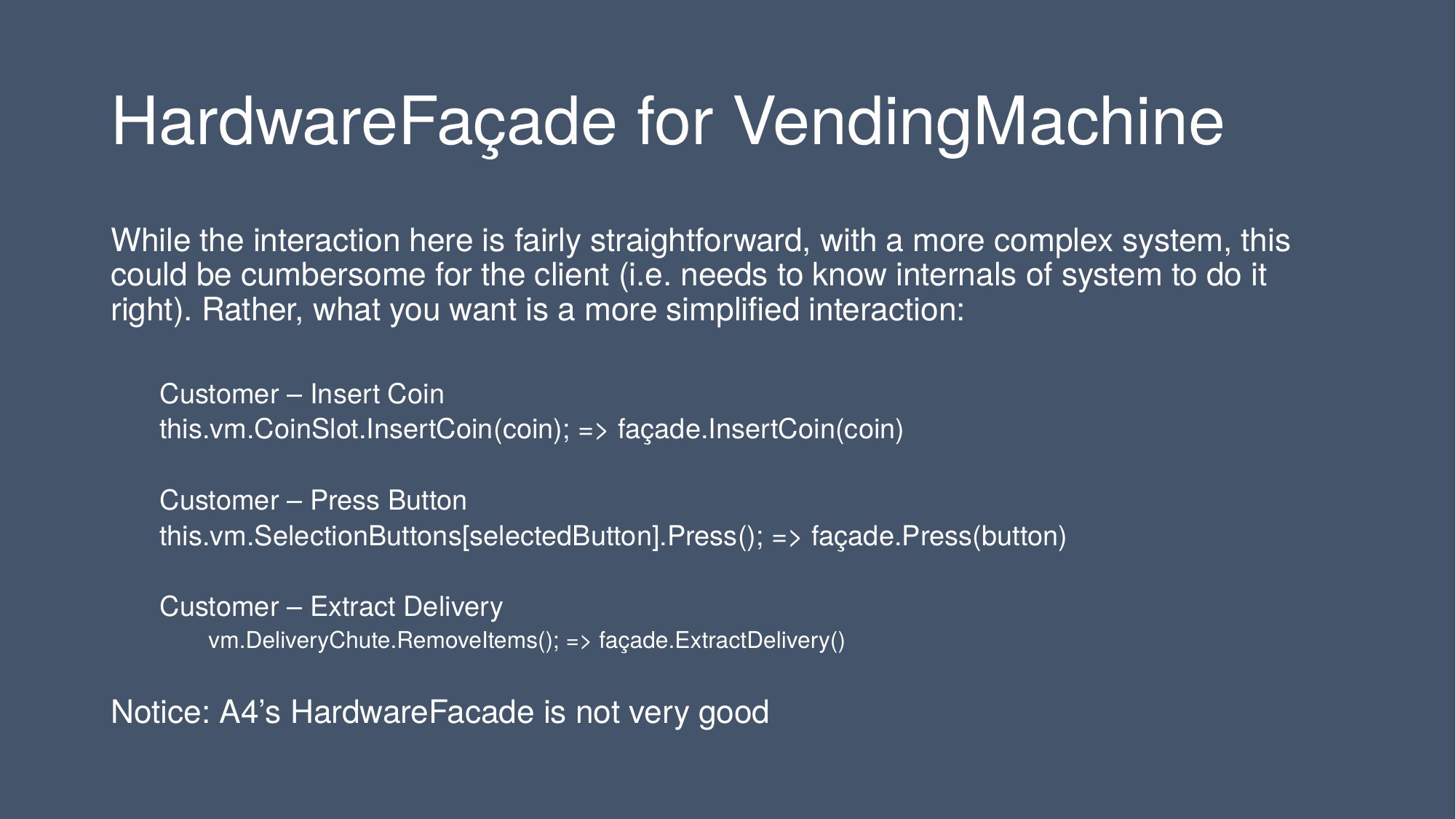

# HardwareFaçade for VendingMachine
While the interaction here is fairly straightforward, with a more complex system, this could be cumbersome for the client (i.e. needs to know internals of system to do it right). Rather, what you want is a more simplified interaction:

Customer – Insert Coin
	this.vm.CoinSlot.InsertCoin(coin); => façade.InsertCoin(coin)

Customer – Press Button
	this.vm.SelectionButtons[selectedButton].Press(); => façade.Press(button)

Customer – Extract Delivery
vm.DeliveryChute.RemoveItems(); => façade.ExtractDelivery()

Notice: A4’s HardwareFacade is not very good